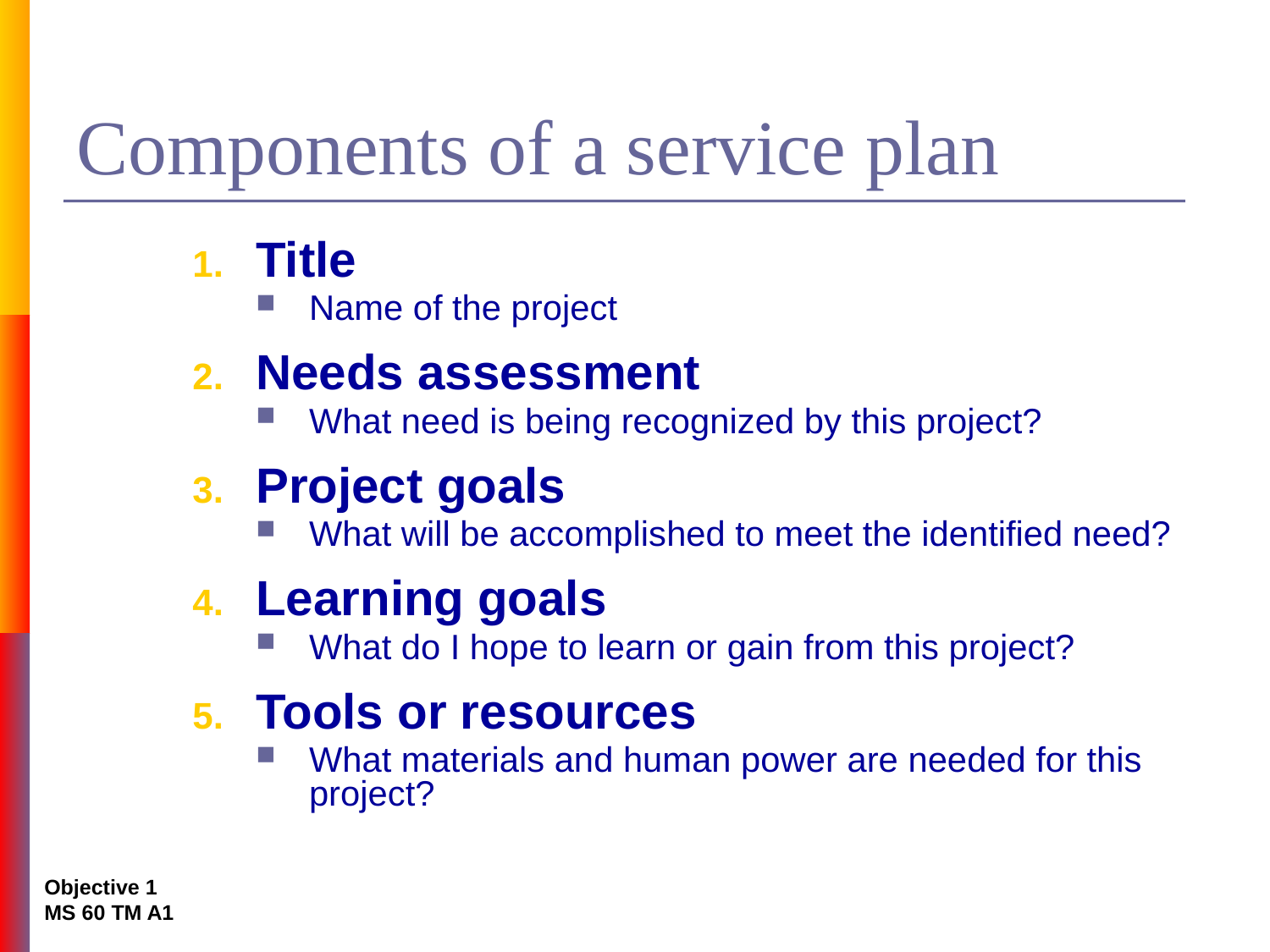

# Components of a service plan
Title
Name of the project
Needs assessment
What need is being recognized by this project?
Project goals
What will be accomplished to meet the identified need?
Learning goals
What do I hope to learn or gain from this project?
Tools or resources
What materials and human power are needed for this project?
Objective 1
MS 60 TM A1